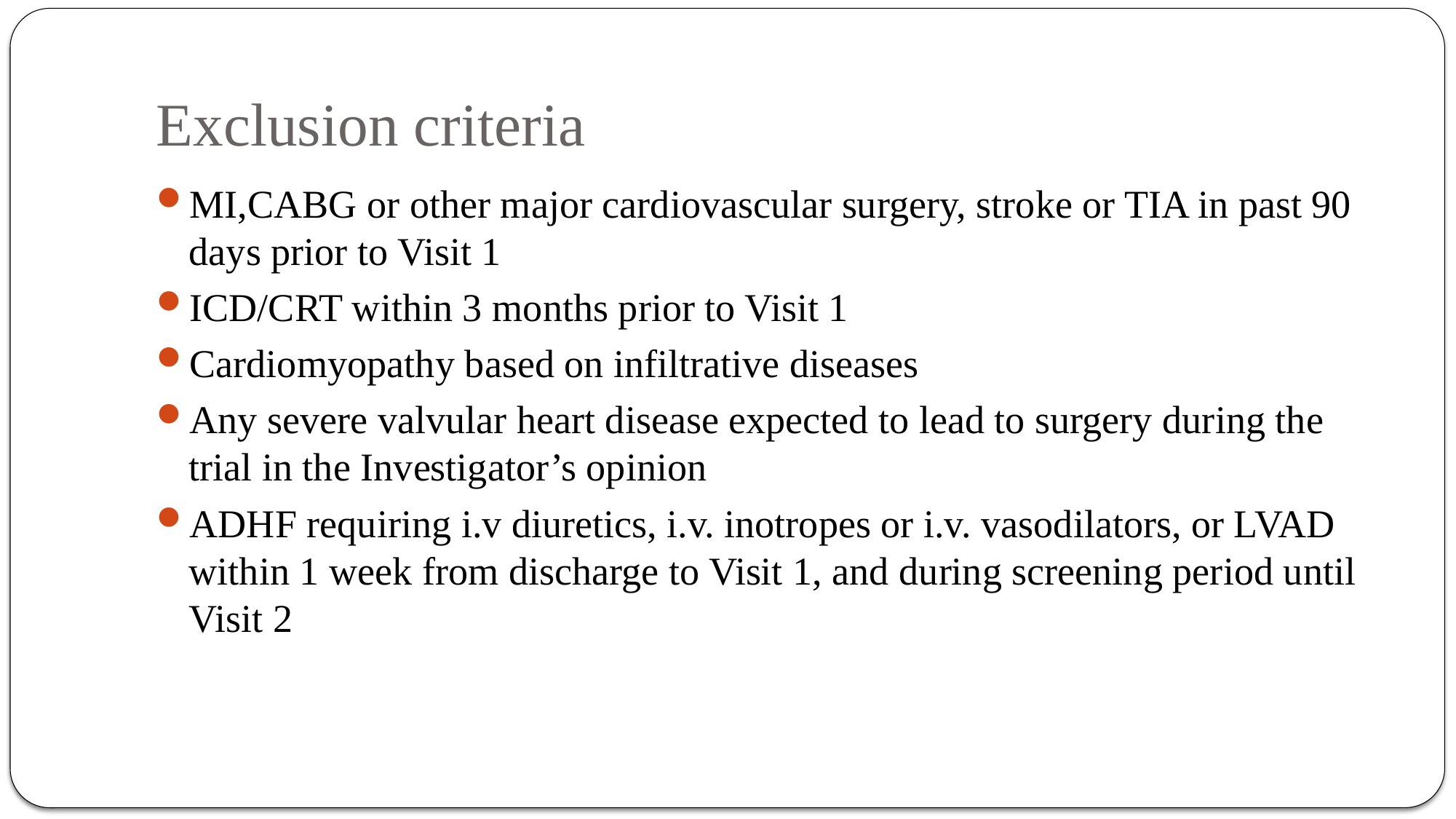

# Exclusion criteria
MI,CABG or other major cardiovascular surgery, stroke or TIA in past 90 days prior to Visit 1
ICD/CRT within 3 months prior to Visit 1
Cardiomyopathy based on infiltrative diseases
Any severe valvular heart disease expected to lead to surgery during the trial in the Investigator’s opinion
ADHF requiring i.v diuretics, i.v. inotropes or i.v. vasodilators, or LVAD within 1 week from discharge to Visit 1, and during screening period until Visit 2